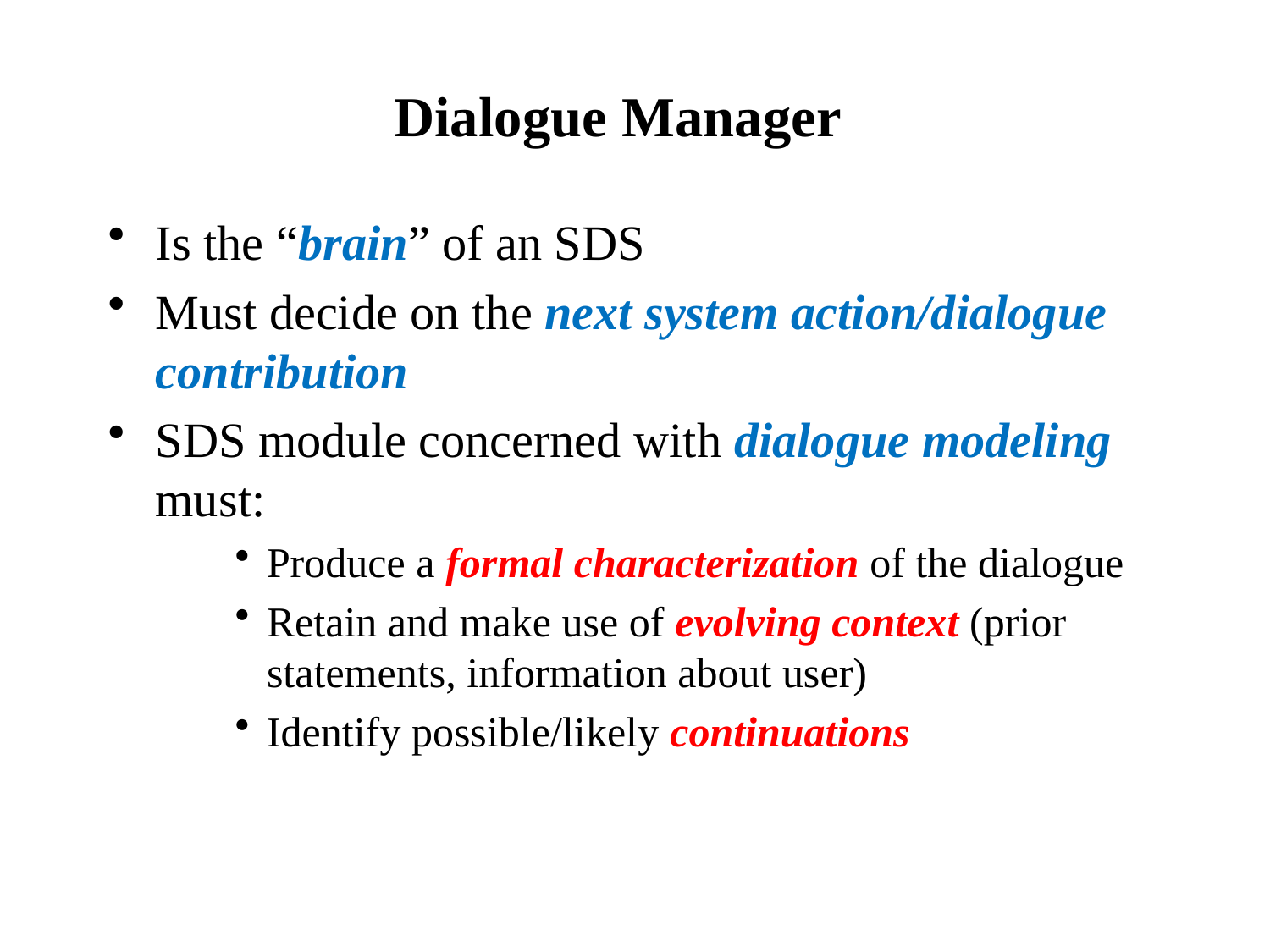

# Dialogue Manager
Is the “brain” of an SDS
Must decide on the next system action/dialogue contribution
SDS module concerned with dialogue modeling must:
Produce a formal characterization of the dialogue
Retain and make use of evolving context (prior statements, information about user)
Identify possible/likely continuations